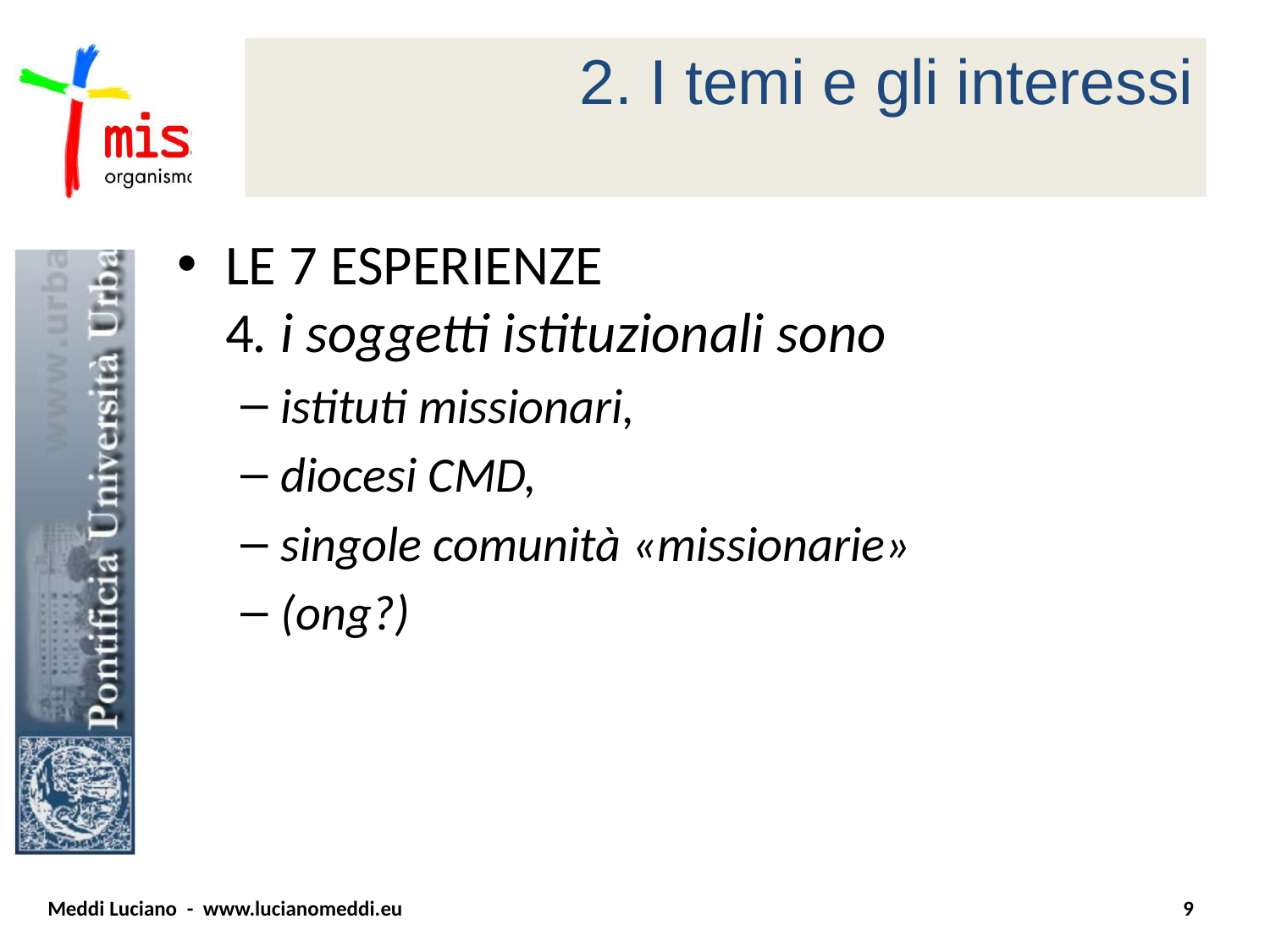

# 2. I temi e gli interessi
LE 7 ESPERIENZE
4. i soggetti istituzionali sono
istituti missionari,
diocesi CMD,
singole comunità «missionarie»
(ong?)
Meddi Luciano  -  www.lucianomeddi.eu
9